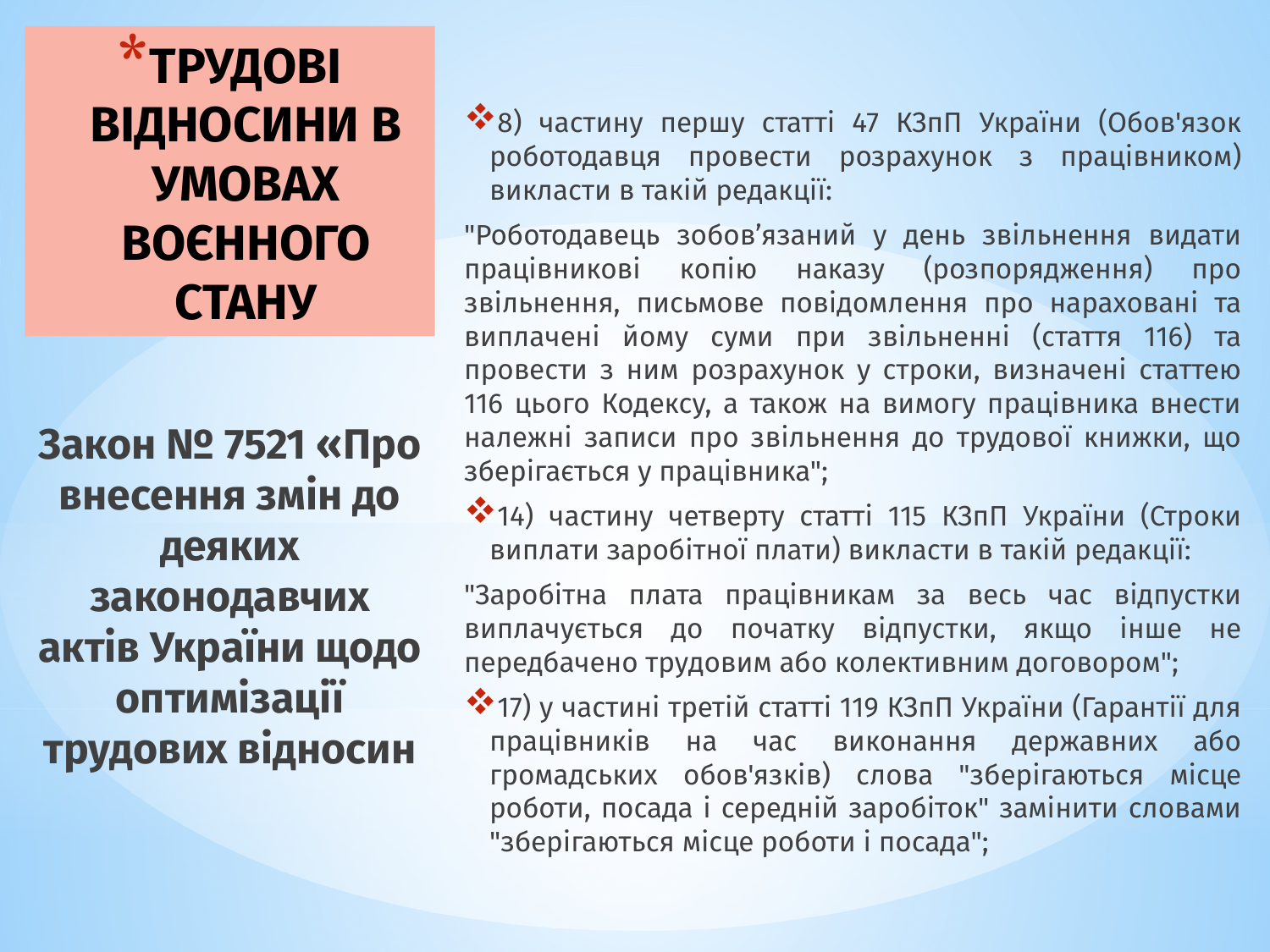

8) частину першу статті 47 КЗпП України (Обов'язок роботодавця провести розрахунок з працівником) викласти в такій редакції:
"Роботодавець зобов’язаний у день звільнення видати працівникові копію наказу (розпорядження) про звільнення, письмове повідомлення про нараховані та виплачені йому суми при звільненні (стаття 116) та провести з ним розрахунок у строки, визначені статтею 116 цього Кодексу, а також на вимогу працівника внести належні записи про звільнення до трудової книжки, що зберігається у працівника";
14) частину четверту статті 115 КЗпП України (Строки виплати заробітної плати) викласти в такій редакції:
"Заробітна плата працівникам за весь час відпустки виплачується до початку відпустки, якщо інше не передбачено трудовим або колективним договором";
17) у частині третій статті 119 КЗпП України (Гарантії для працівників на час виконання державних або громадських обов'язків) слова "зберігаються місце роботи, посада і середній заробіток" замінити словами "зберігаються місце роботи і посада";
# ТРУДОВІ ВІДНОСИНИ В УМОВАХ ВОЄННОГО СТАНУ

Закон № 7521 «Про внесення змін до деяких законодавчих актів України щодо оптимізації трудових відносин